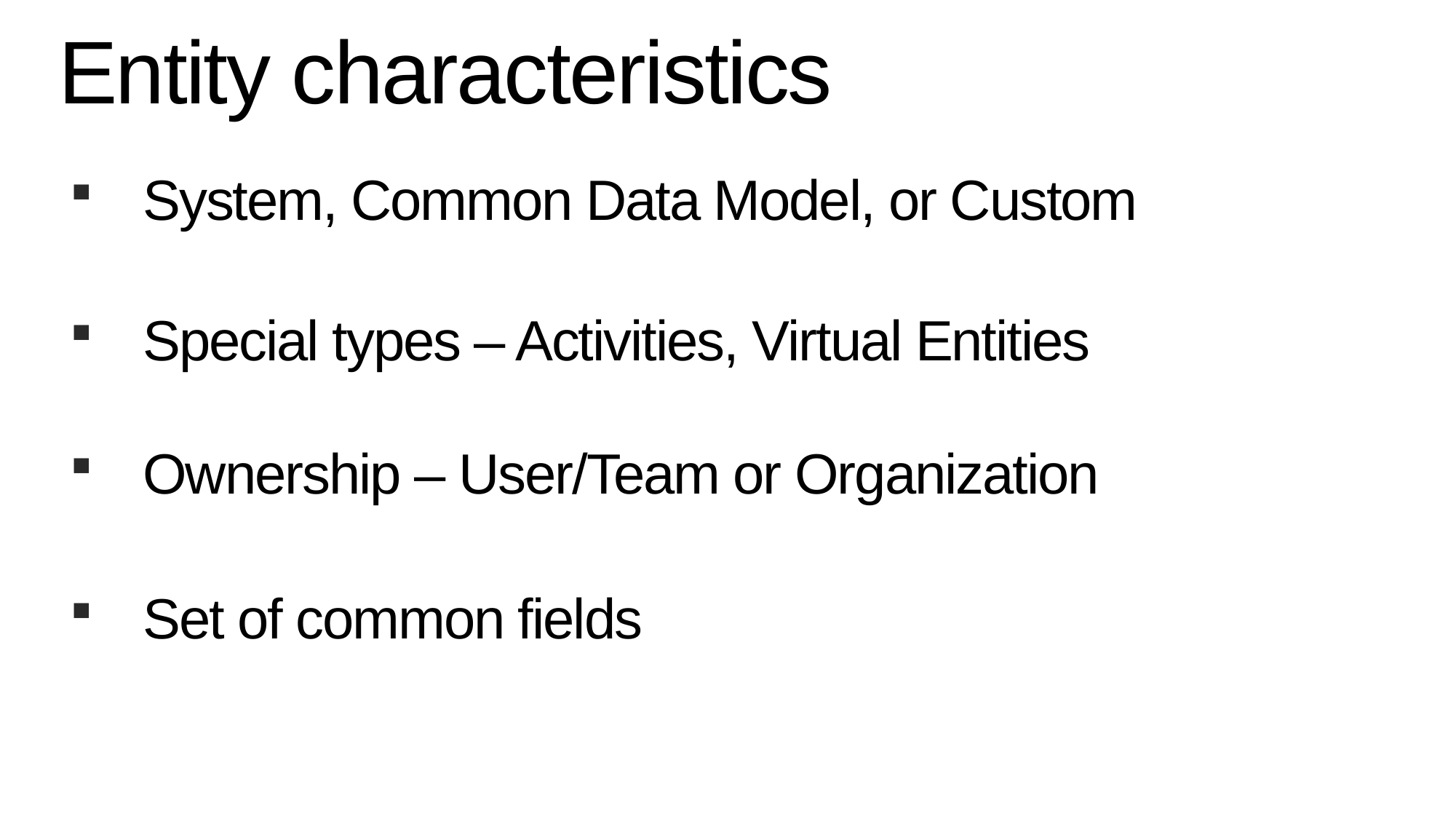

# Entity characteristics
System, Common Data Model, or Custom
Special types – Activities, Virtual Entities
Ownership – User/Team or Organization

Set of common fields